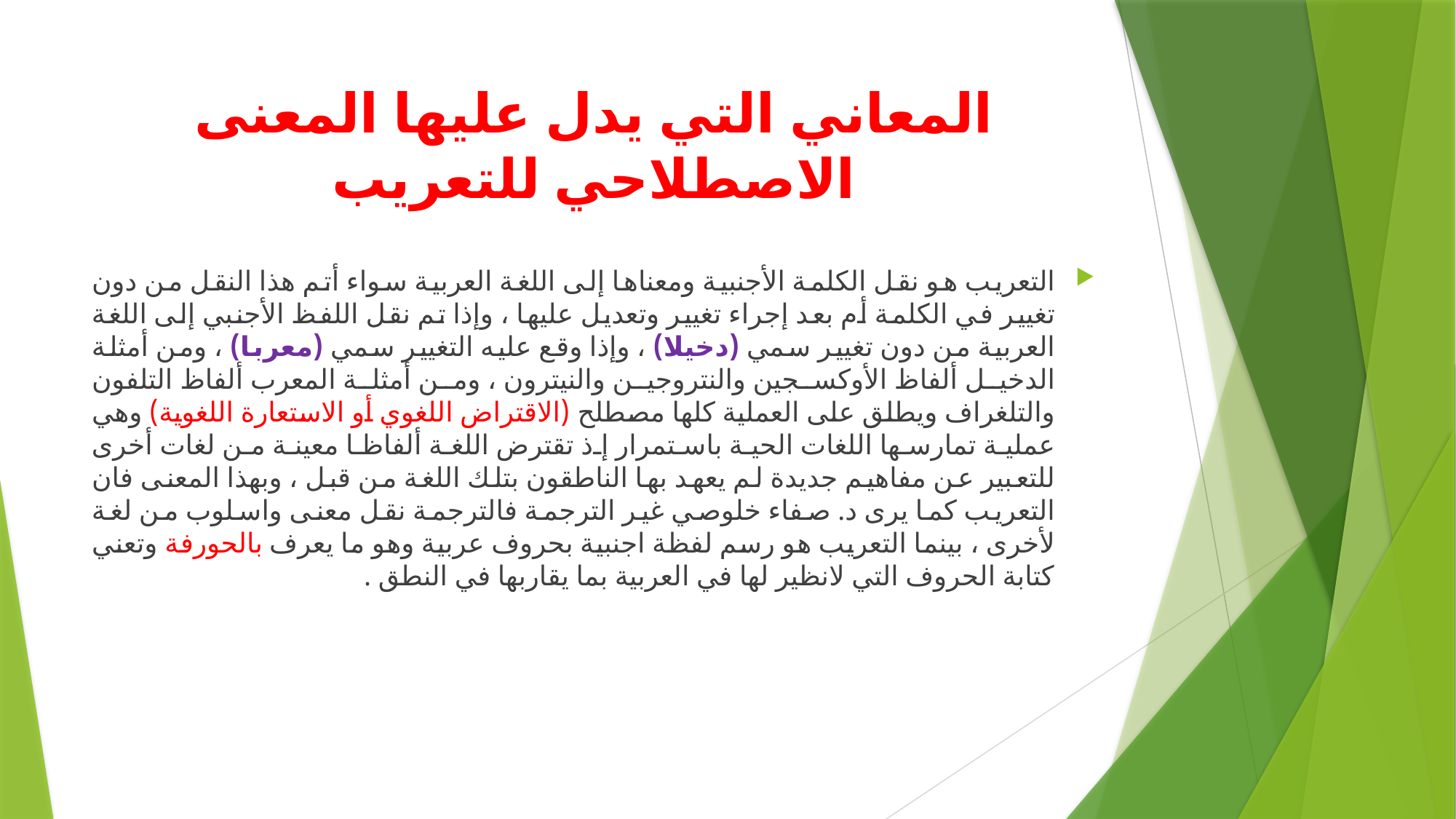

# المعاني التي يدل عليها المعنى الاصطلاحي للتعريب
التعريب هو نقل الكلمة الأجنبية ومعناها إلى اللغة العربية سواء أتم هذا النقل من دون تغيير في الكلمة أم بعد إجراء تغيير وتعديل عليها ، وإذا تم نقل اللفظ الأجنبي إلى اللغة العربية من دون تغيير سمي (دخيلا) ، وإذا وقع عليه التغيير سمي (معربا) ، ومن أمثلة الدخيل ألفاظ الأوكسجين والنتروجين والنيترون ، ومن أمثلة المعرب ألفاظ التلفون والتلغراف ويطلق على العملية كلها مصطلح (الاقتراض اللغوي أو الاستعارة اللغوية) وهي عملية تمارسها اللغات الحية باستمرار إذ تقترض اللغة ألفاظا معينة من لغات أخرى للتعبير عن مفاهيم جديدة لم يعهد بها الناطقون بتلك اللغة من قبل ، وبهذا المعنى فان التعريب كما يرى د. صفاء خلوصي غير الترجمة فالترجمة نقل معنى واسلوب من لغة لأخرى ، بينما التعريب هو رسم لفظة اجنبية بحروف عربية وهو ما يعرف بالحورفة وتعني كتابة الحروف التي لانظير لها في العربية بما يقاربها في النطق .